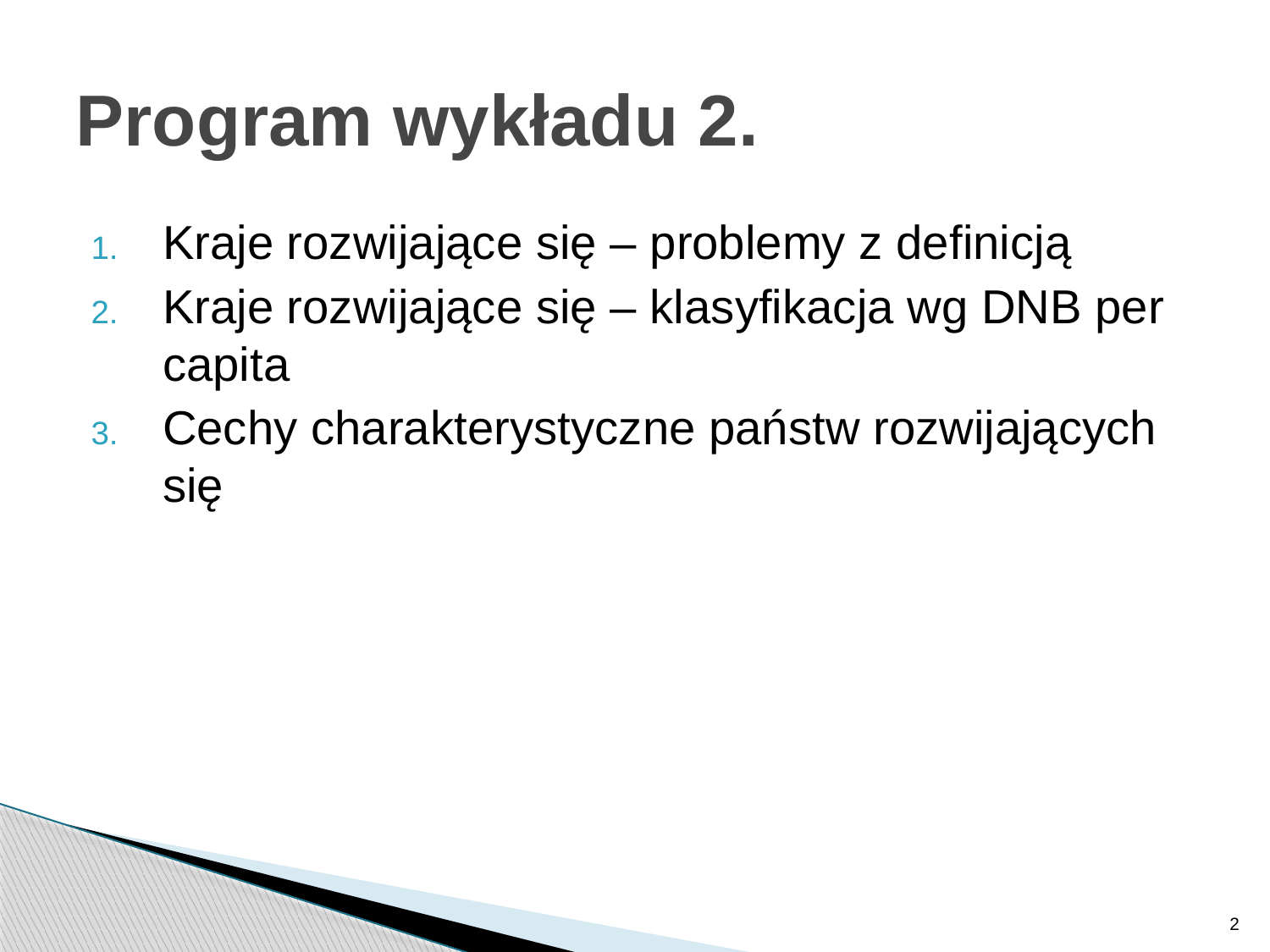

# Program wykładu 2.
Kraje rozwijające się – problemy z definicją
Kraje rozwijające się – klasyfikacja wg DNB per capita
Cechy charakterystyczne państw rozwijających się

2